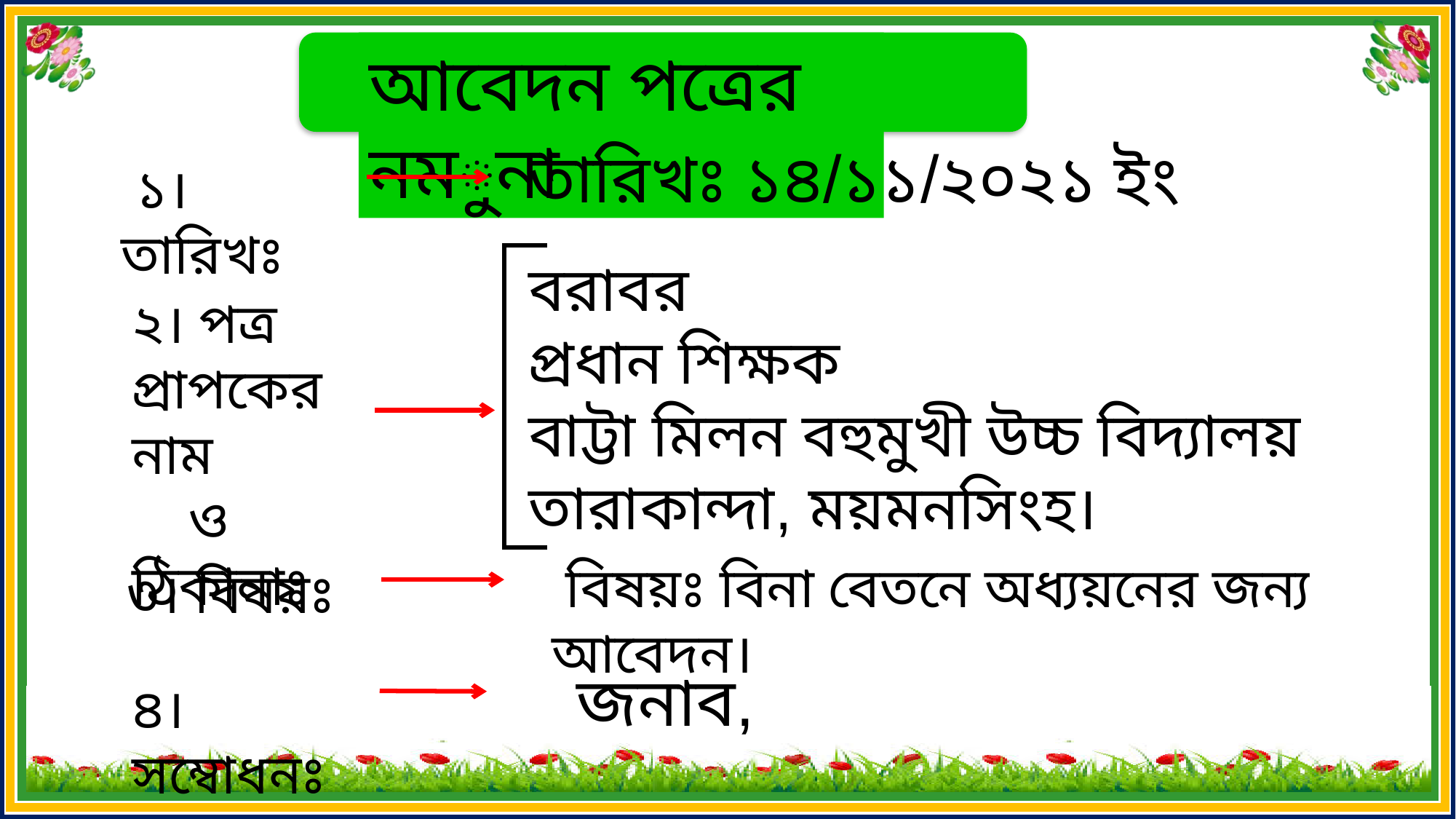

আবেদন পত্রের নমুনা
তারিখঃ ১৪/১১/২০২১ ইং
 ১। তারিখঃ
২। পত্র প্রাপকের নাম
    ও ঠিকানাঃ
৩। বিষয়ঃ
৪। সম্বোধনঃ

বরাবর
প্রধান শিক্ষক
বাট্টা মিলন বহুমুখী উচ্চ বিদ্যালয়
তারাকান্দা, ময়মনসিংহ।
 বিষয়ঃ বিনা বেতনে অধ্যয়নের জন্য আবেদন।
জনাব,